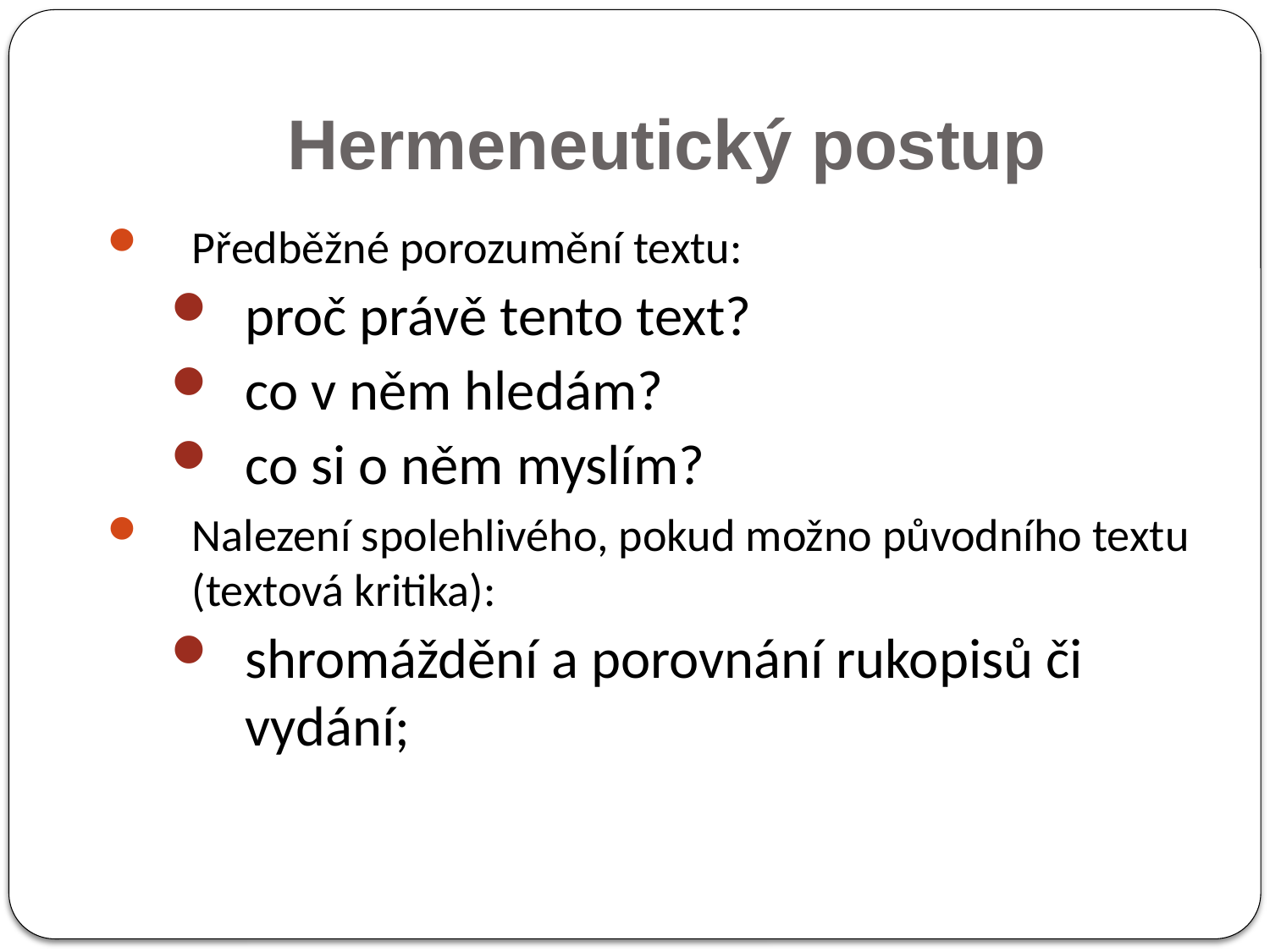

# Hermeneutický postup
Předběžné porozumění textu:
proč právě tento text?
co v něm hledám?
co si o něm myslím?
Nalezení spolehlivého, pokud možno původního textu (textová kritika):
shromáždění a porovnání rukopisů či vydání;